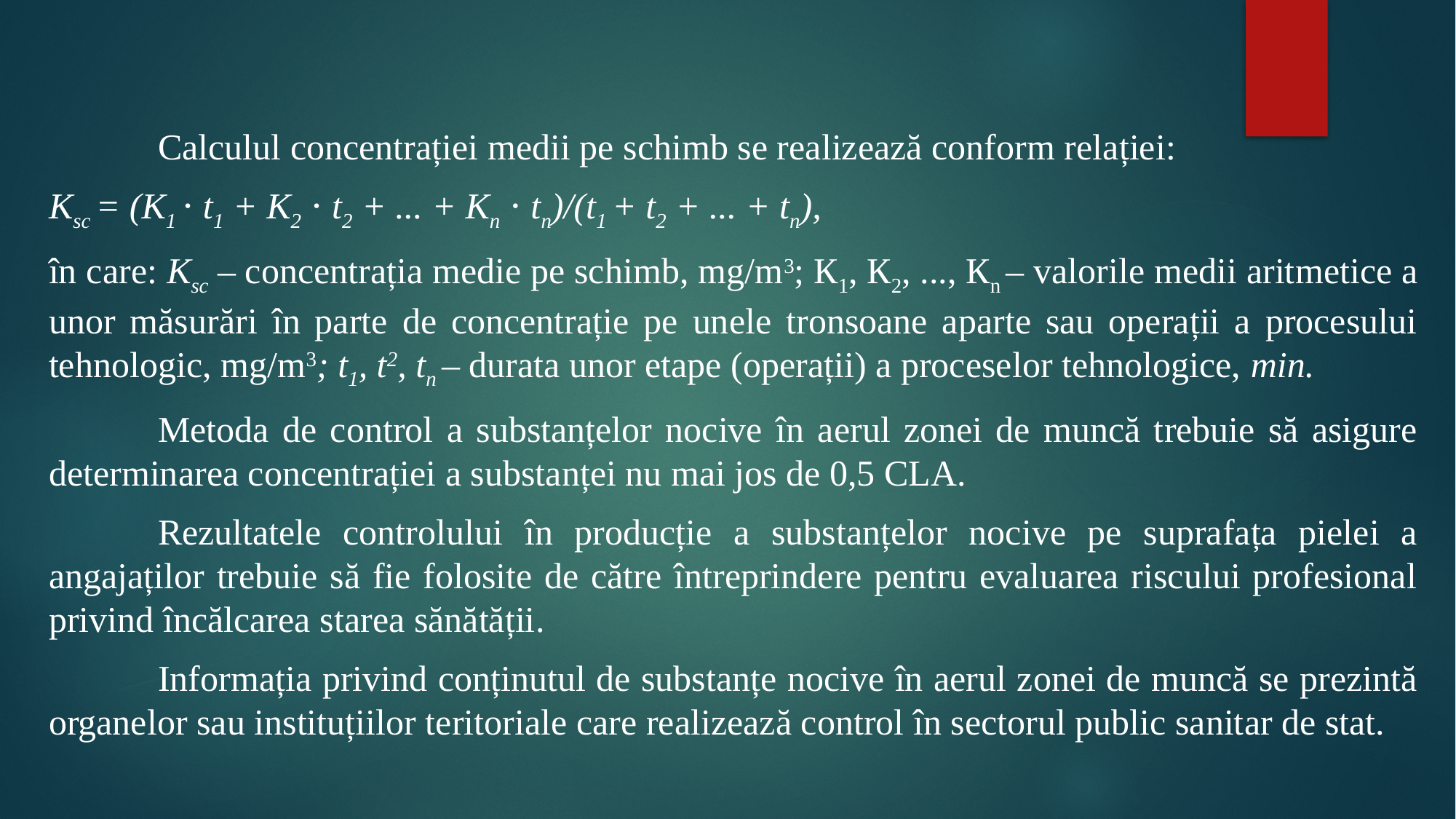

#
	Calculul concentrației medii pe schimb se realizează conform relației:
Кsc = (К1 ⋅ t1 + К2 ⋅ t2 + ... + Кn ⋅ tn)/(t1 + t2 + ... + tn),
în care: Кsc – concentrația medie pe schimb, mg/m3; К1, К2, ..., Кn – valorile medii aritmetice a unor măsurări în parte de concentrație pe unele tronsoane aparte sau operații a procesului tehnologic, mg/m3; t1, t2, tn – durata unor etape (operații) a proceselor tehnologice, min.
	Metoda de control a substanțelor nocive în aerul zonei de muncă trebuie să asigure determinarea concentrației a substanței nu mai jos de 0,5 CLA.
	Rezultatele controlului în producție a substanțelor nocive pe suprafața pielei a angajaților trebuie să fie folosite de către întreprindere pentru evaluarea riscului profesional privind încălcarea starea sănătății.
	Informația privind conținutul de substanțe nocive în aerul zonei de muncă se prezintă organelor sau instituțiilor teritoriale care realizează control în sectorul public sanitar de stat.